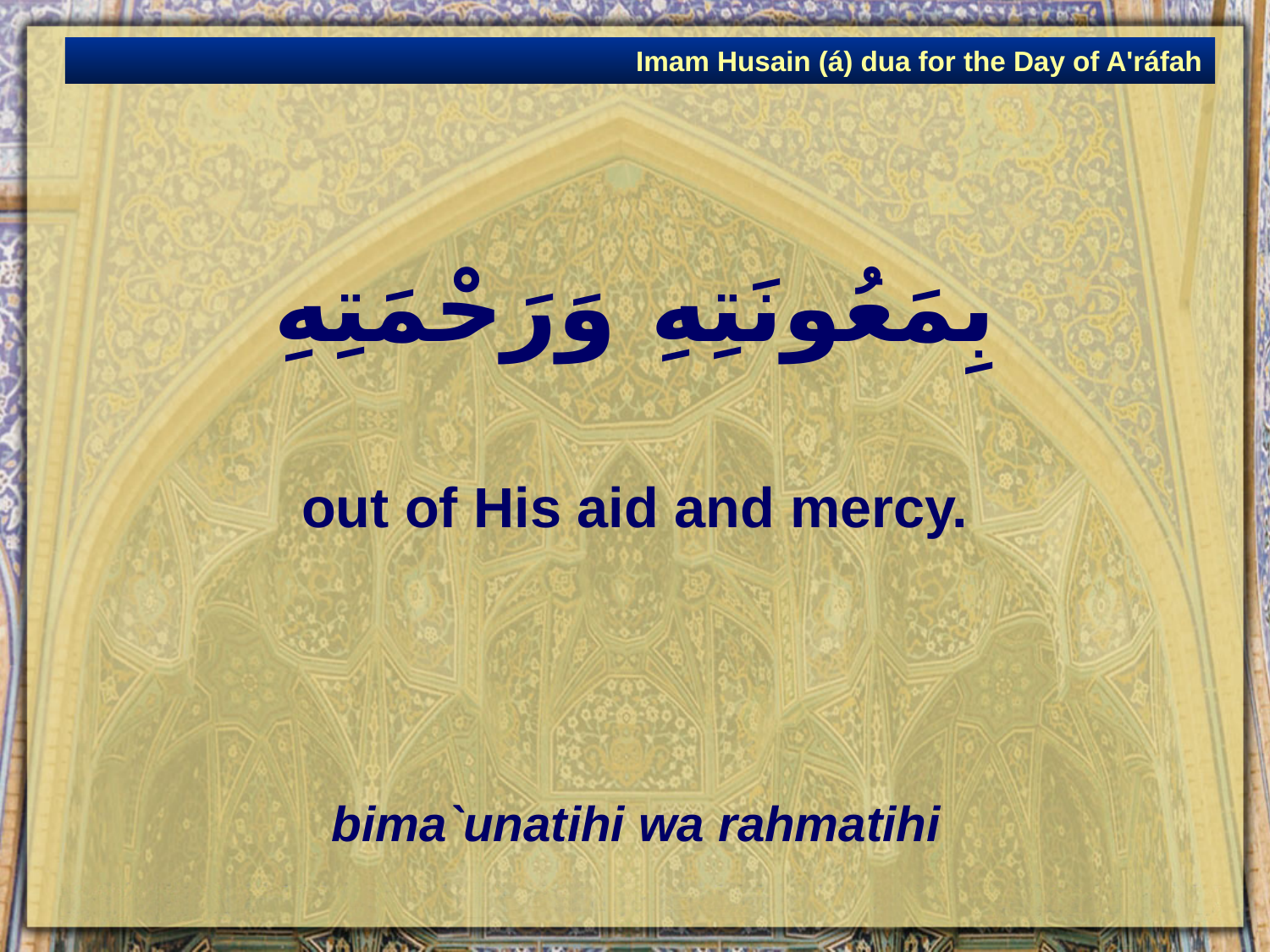

Imam Husain (á) dua for the Day of A'ráfah
# بِمَعُونَتِهِ وَرَحْمَتِهِ
out of His aid and mercy.
bima`unatihi wa rahmatihi